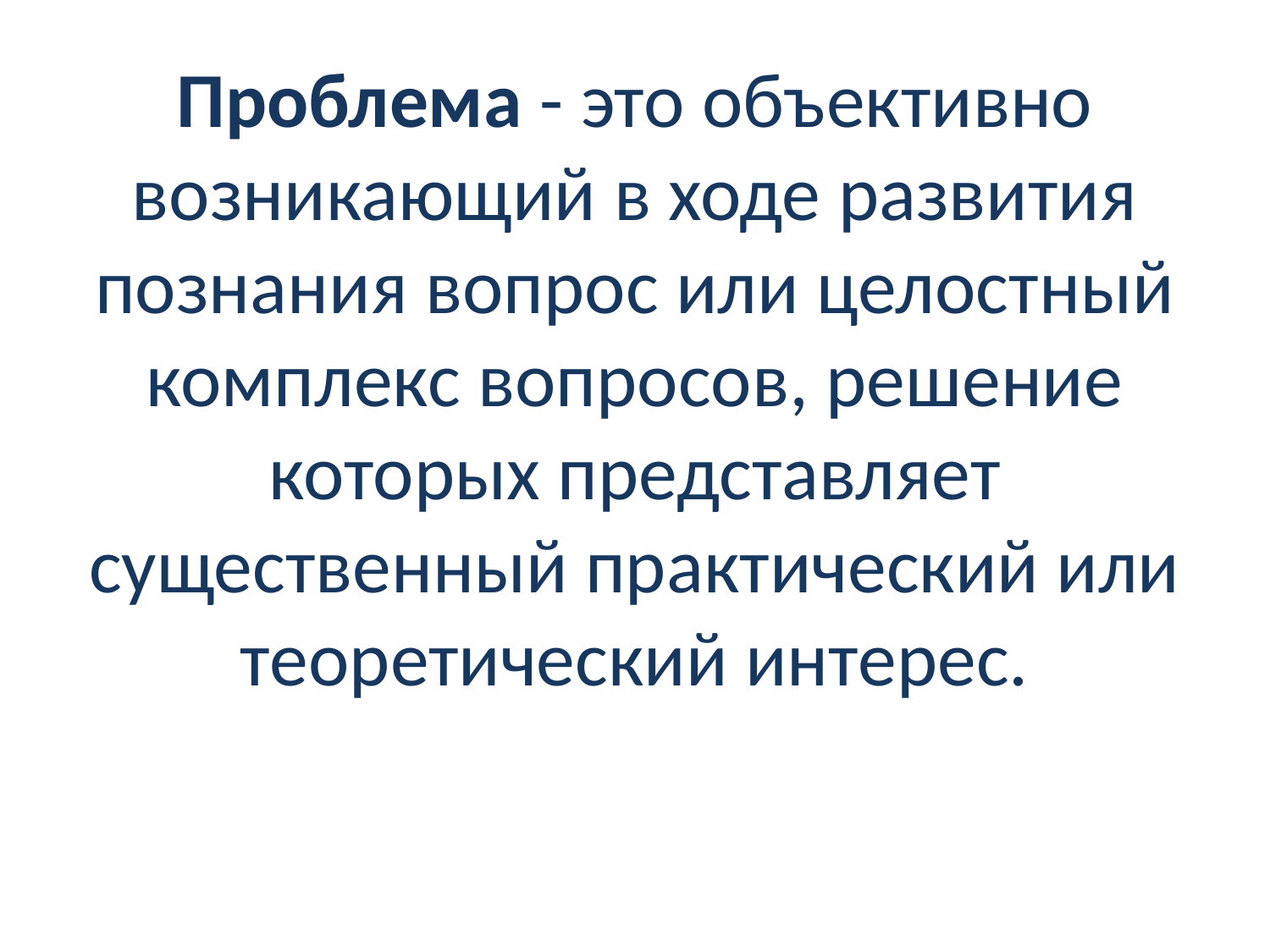

# Проблема - это объективно возникающий в ходе развития познания вопрос или целостный комплекс вопросов, решение которых представляет существенный практический или теоретический интерес.